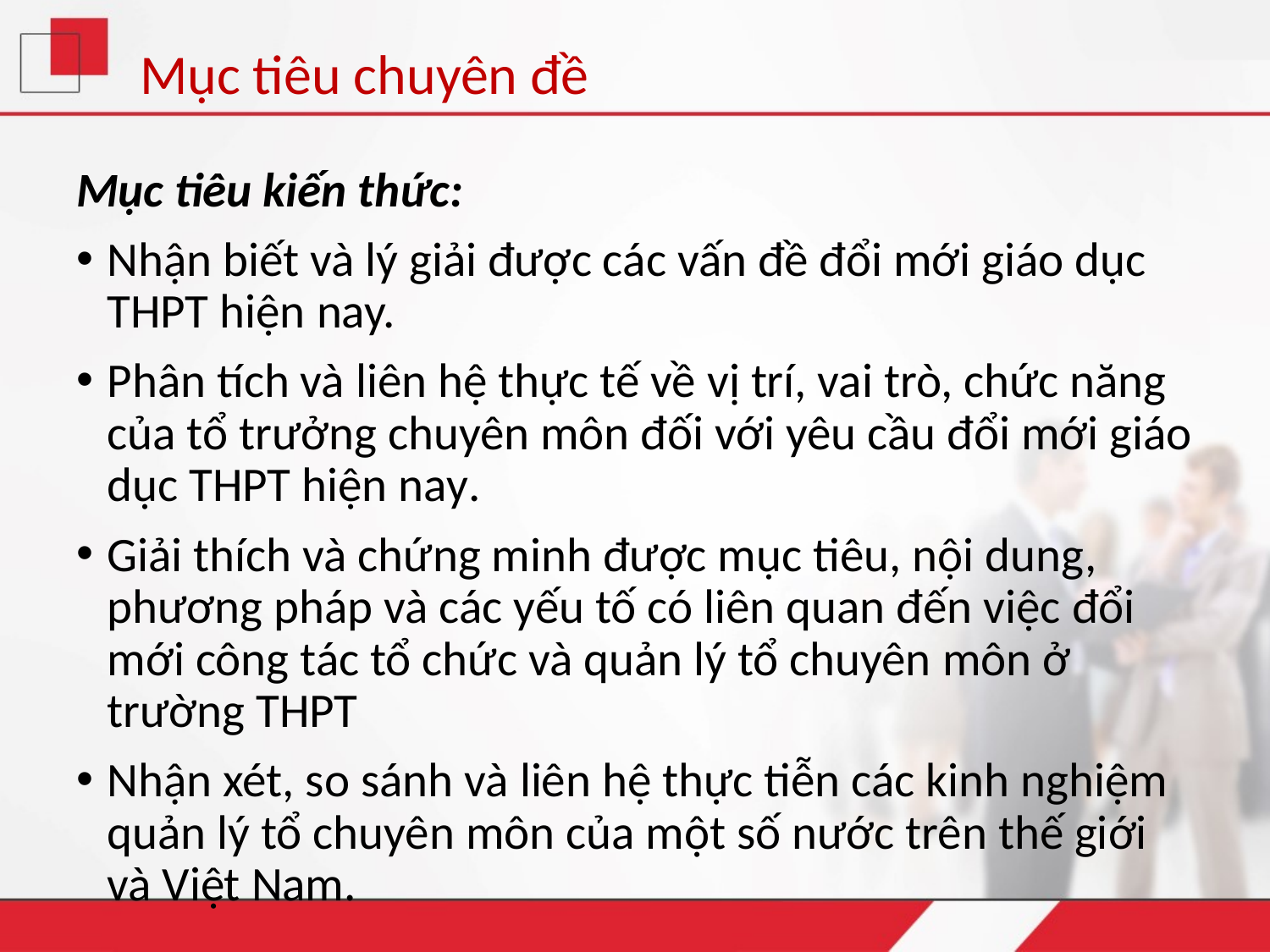

# Mục tiêu chuyên đề
Mục tiêu kiến thức:
Nhận biết và lý giải được các vấn đề đổi mới giáo dục THPT hiện nay.
Phân tích và liên hệ thực tế về vị trí, vai trò, chức năng của tổ trưởng chuyên môn đối với yêu cầu đổi mới giáo dục THPT hiện nay.
Giải thích và chứng minh được mục tiêu, nội dung, phương pháp và các yếu tố có liên quan đến việc đổi mới công tác tổ chức và quản lý tổ chuyên môn ở trường THPT
Nhận xét, so sánh và liên hệ thực tiễn các kinh nghiệm quản lý tổ chuyên môn của một số nước trên thế giới và Việt Nam.